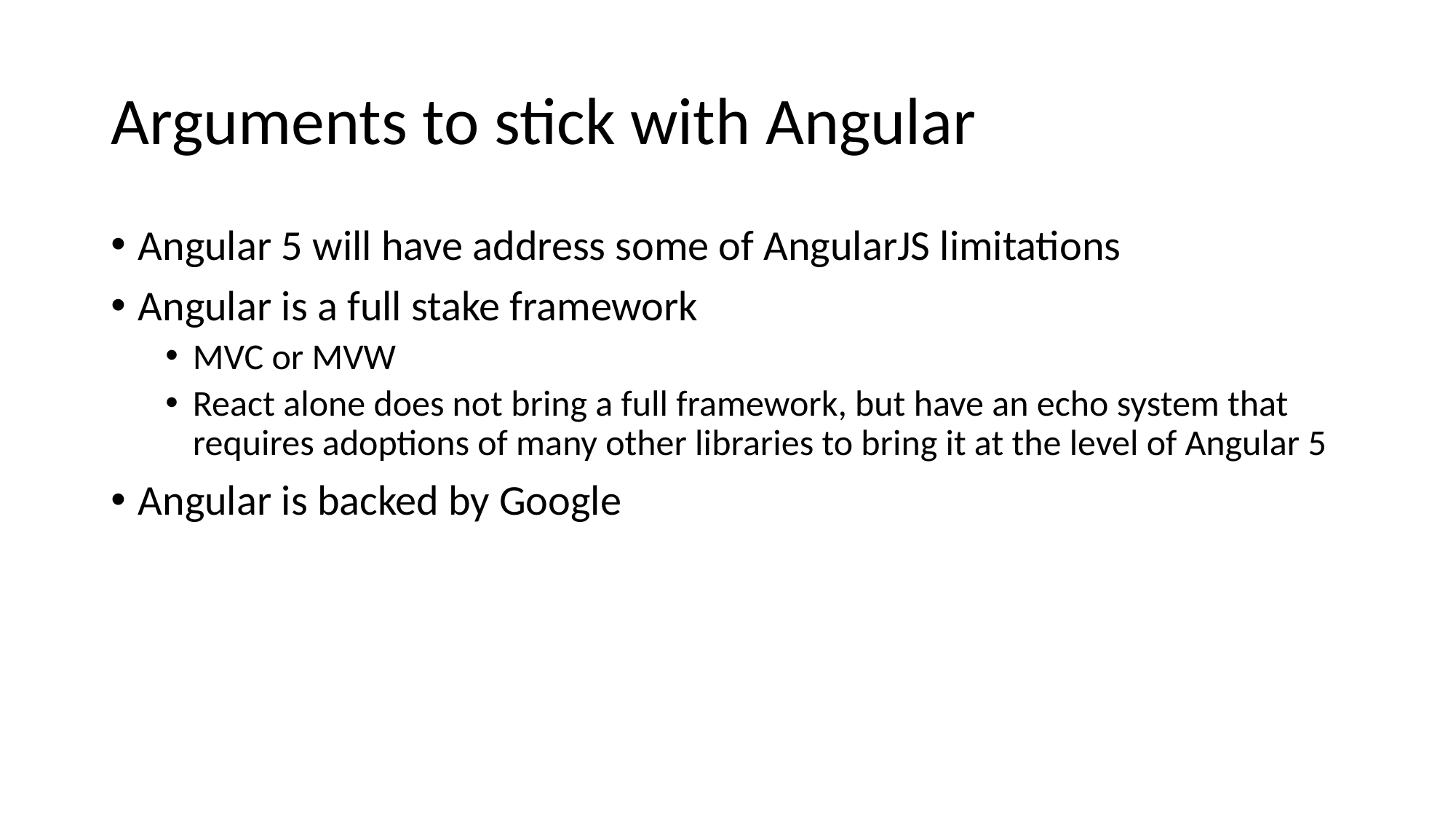

# Arguments to stick with Angular
Angular 5 will have address some of AngularJS limitations
Angular is a full stake framework
MVC or MVW
React alone does not bring a full framework, but have an echo system that requires adoptions of many other libraries to bring it at the level of Angular 5
Angular is backed by Google